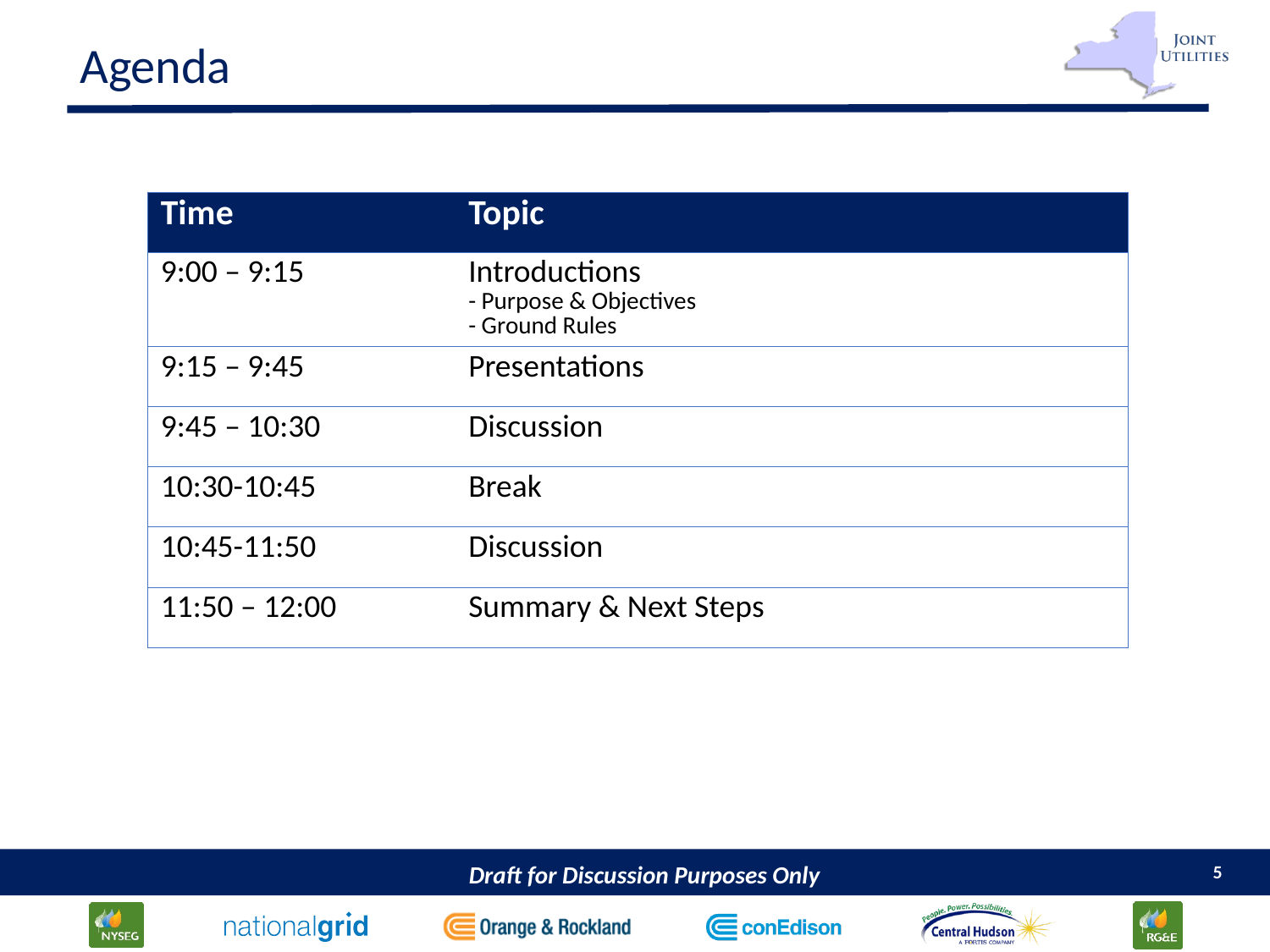

# Agenda
| Time | Topic |
| --- | --- |
| 9:00 – 9:15 | Introductions - Purpose & Objectives - Ground Rules |
| 9:15 – 9:45 | Presentations |
| 9:45 – 10:30 | Discussion |
| 10:30-10:45 | Break |
| 10:45-11:50 | Discussion |
| 11:50 – 12:00 | Summary & Next Steps |